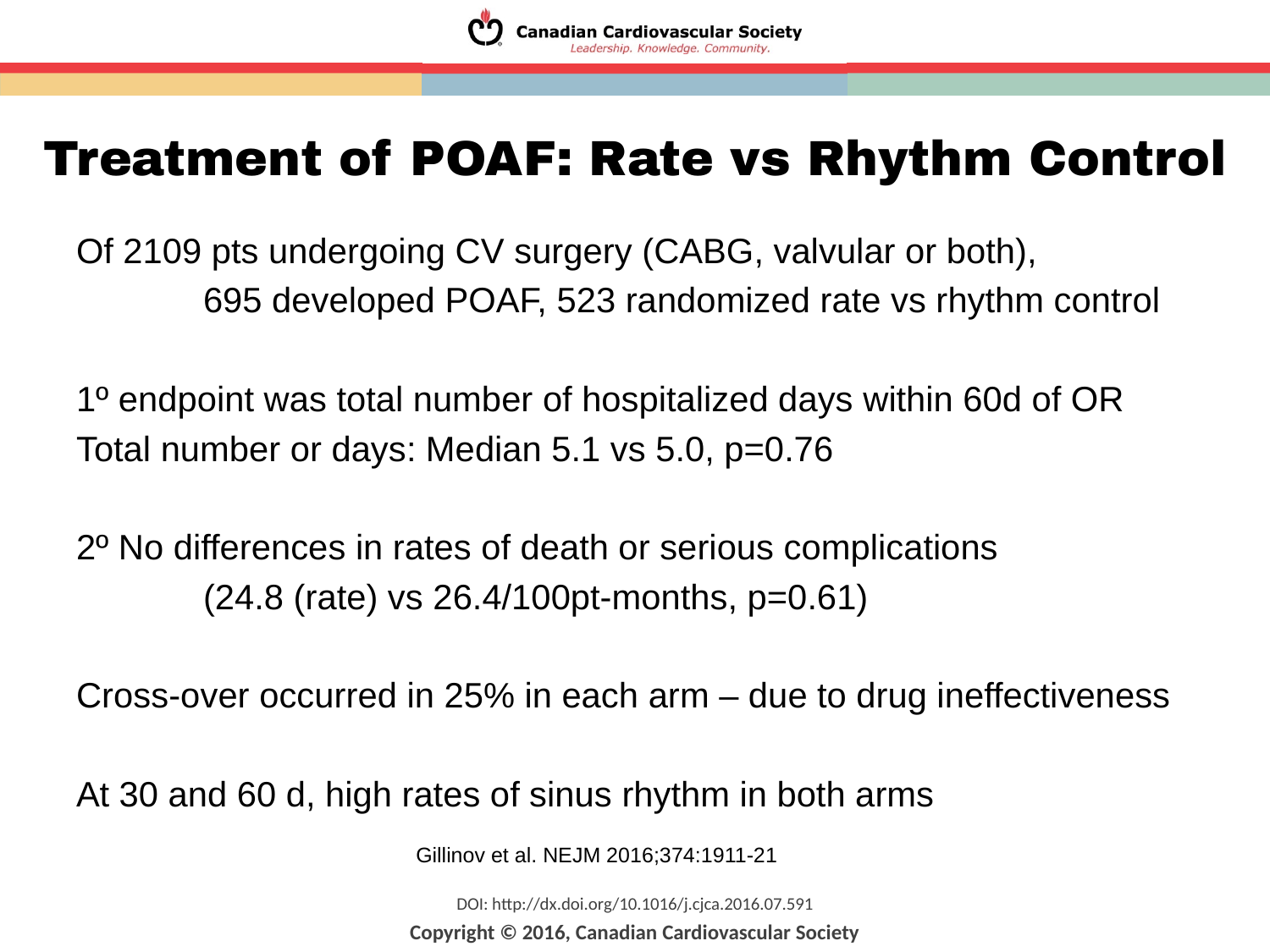

# Treatment of POAF: Rate vs Rhythm Control
Of 2109 pts undergoing CV surgery (CABG, valvular or both),
	695 developed POAF, 523 randomized rate vs rhythm control

1º endpoint was total number of hospitalized days within 60d of OR
Total number or days: Median 5.1 vs 5.0, p=0.76

2º No differences in rates of death or serious complications
	(24.8 (rate) vs 26.4/100pt-months, p=0.61)

Cross-over occurred in 25% in each arm – due to drug ineffectiveness

At 30 and 60 d, high rates of sinus rhythm in both arms
Gillinov et al. NEJM 2016;374:1911-21